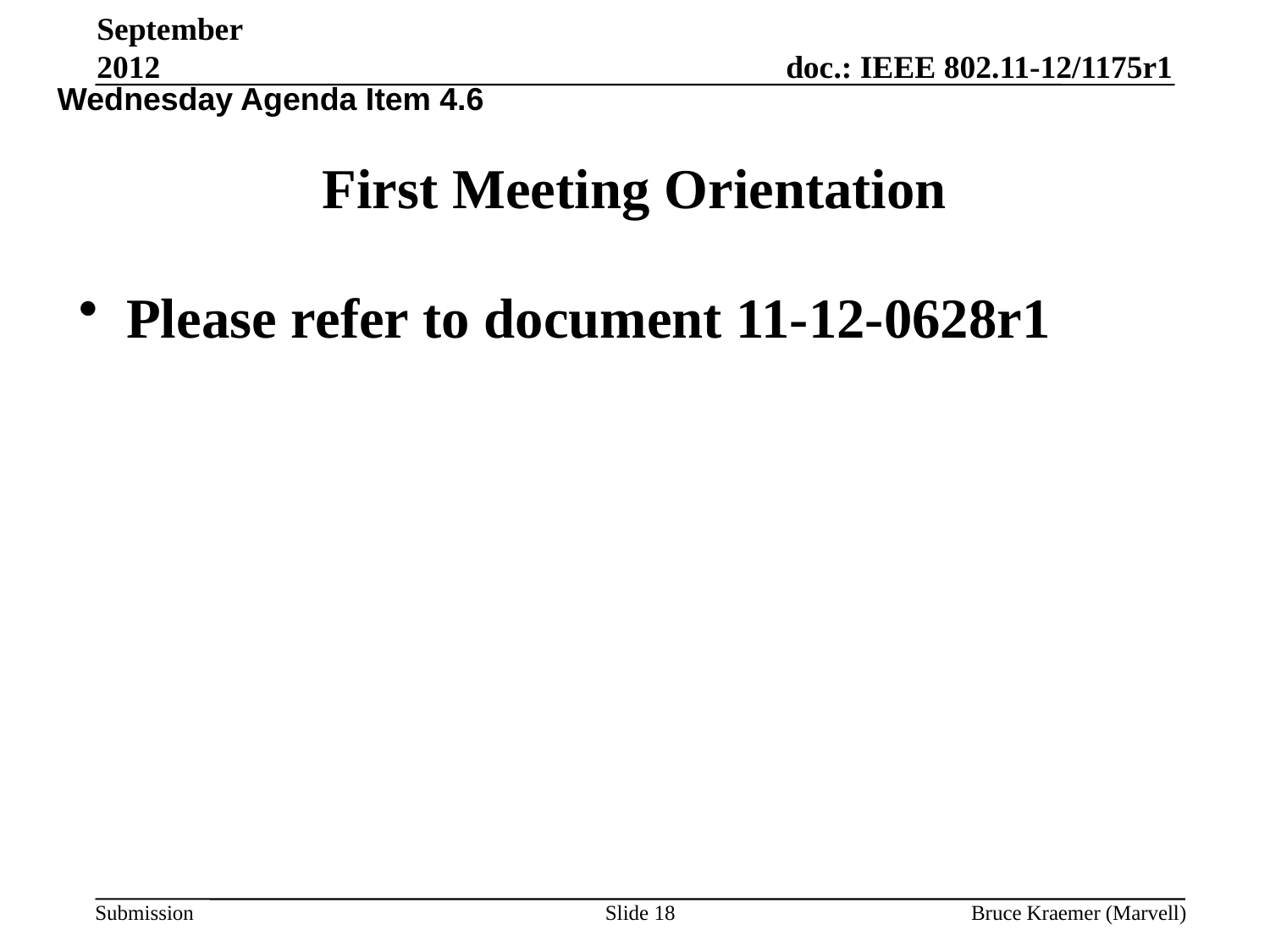

September  2012
Wednesday Agenda Item 4.6
# First Meeting Orientation
Please refer to document 11-12-0628r1
Slide 18
Bruce Kraemer (Marvell)